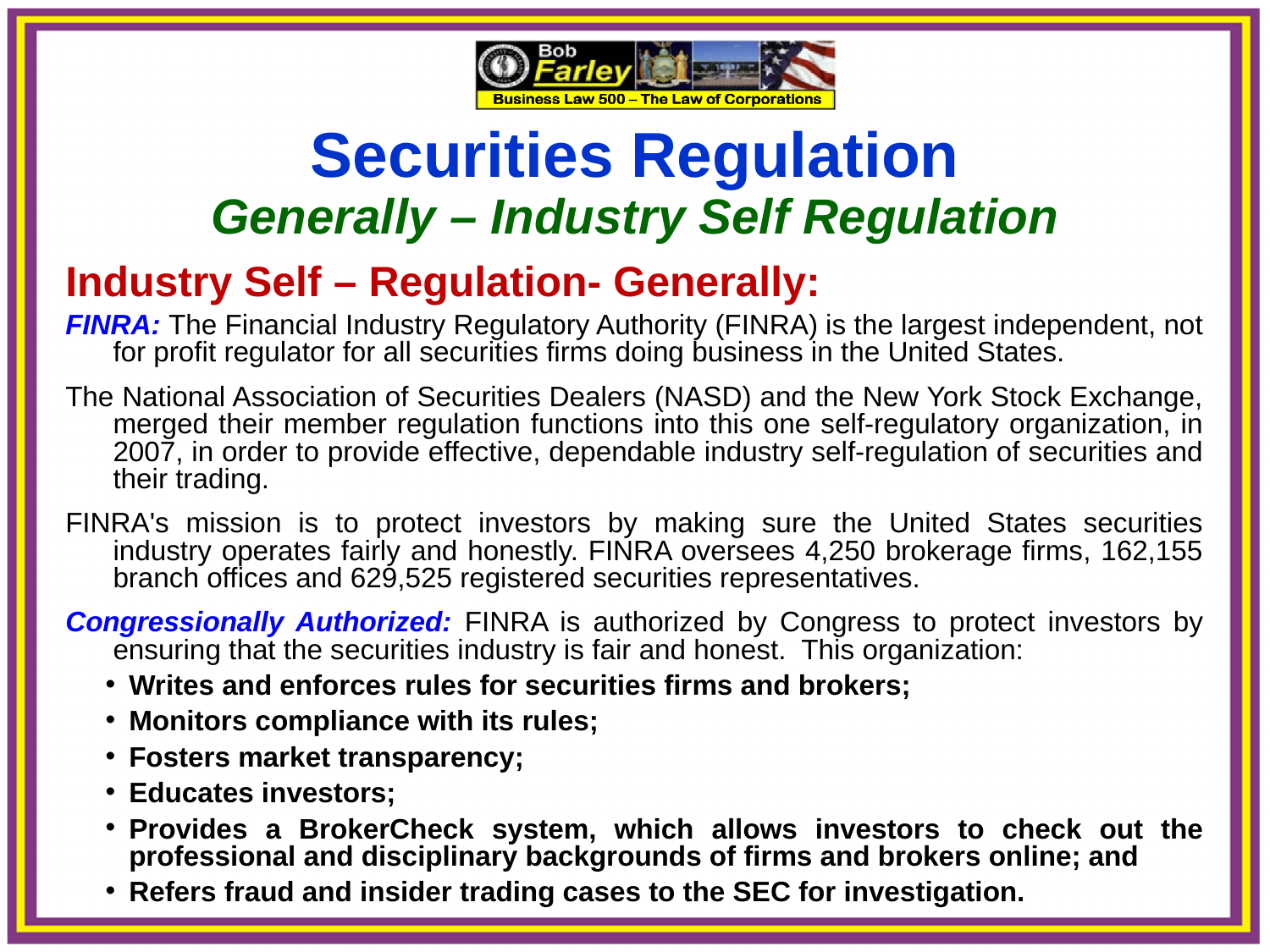

Securities Regulation
Generally – Industry Self Regulation

Industry Self – Regulation- Generally:

FINRA: The Financial Industry Regulatory Authority (FINRA) is the largest independent, not for profit regulator for all securities firms doing business in the United States.

The National Association of Securities Dealers (NASD) and the New York Stock Exchange, merged their member regulation functions into this one self-regulatory organization, in 2007, in order to provide effective, dependable industry self-regulation of securities and their trading.

FINRA's mission is to protect investors by making sure the United States securities industry operates fairly and honestly. FINRA oversees 4,250 brokerage firms, 162,155 branch offices and 629,525 registered securities representatives.

Congressionally Authorized: FINRA is authorized by Congress to protect investors by ensuring that the securities industry is fair and honest.  This organization:

Writes and enforces rules for securities firms and brokers;

Monitors compliance with its rules;

Fosters market transparency;

Educates investors;

Provides a BrokerCheck system, which allows investors to check out the professional and disciplinary backgrounds of firms and brokers online; and

Refers fraud and insider trading cases to the SEC for investigation.